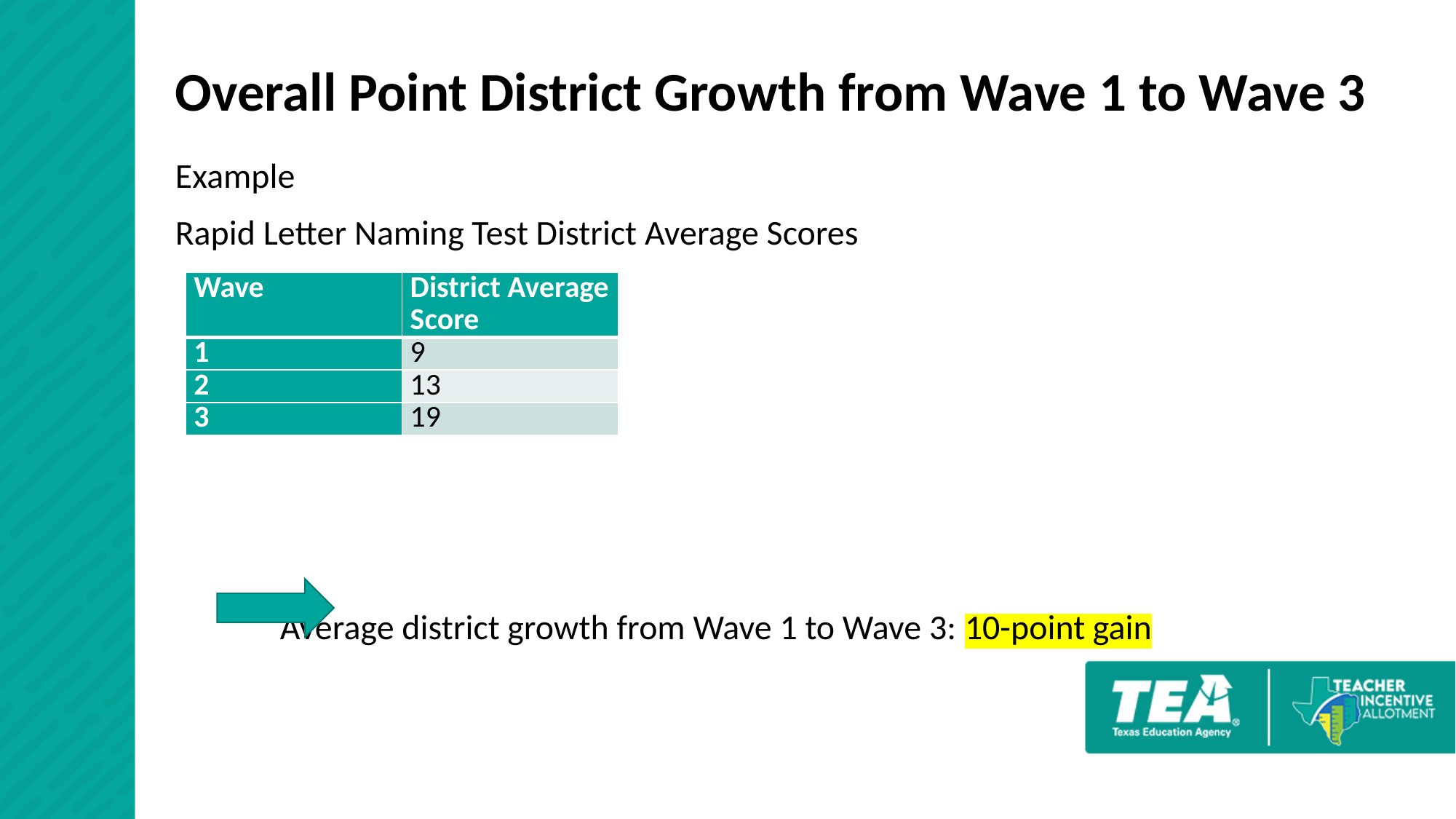

# Overall Point District Growth from Wave 1 to Wave 3
Example
Rapid Letter Naming Test District Average Scores

		Average district growth from Wave 1 to Wave 3: 10-point gain
| Wave | District Average Score |
| --- | --- |
| 1 | 9 |
| 2 | 13 |
| 3 | 19 |